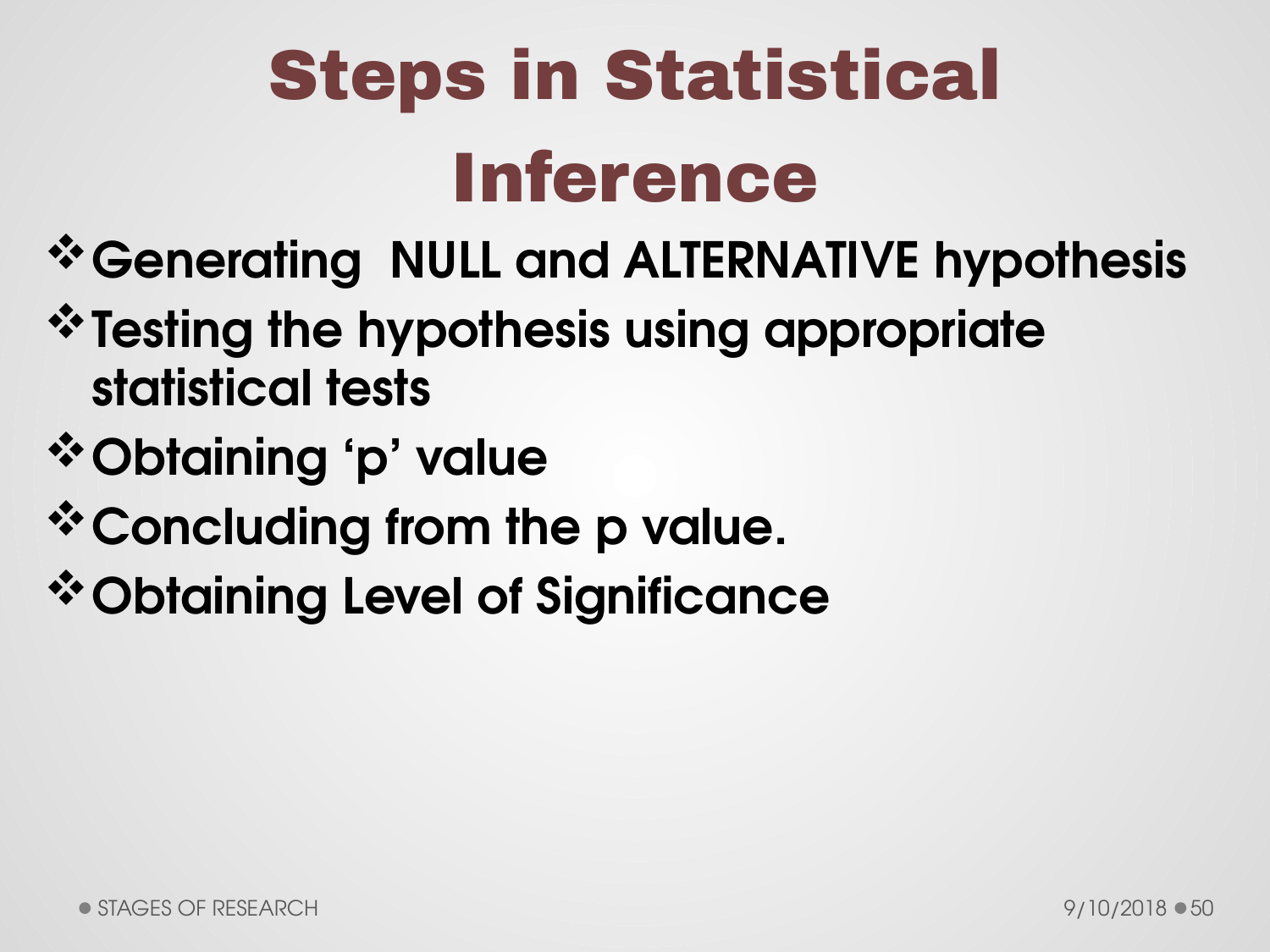

# Steps in Statistical Inference
Generating  NULL and ALTERNATIVE hypothesis
Testing the hypothesis using appropriate statistical tests
Obtaining ‘p’ value
Concluding from the p value.
Obtaining Level of Significance

STAGES OF RESEARCH
9/10/2018
50